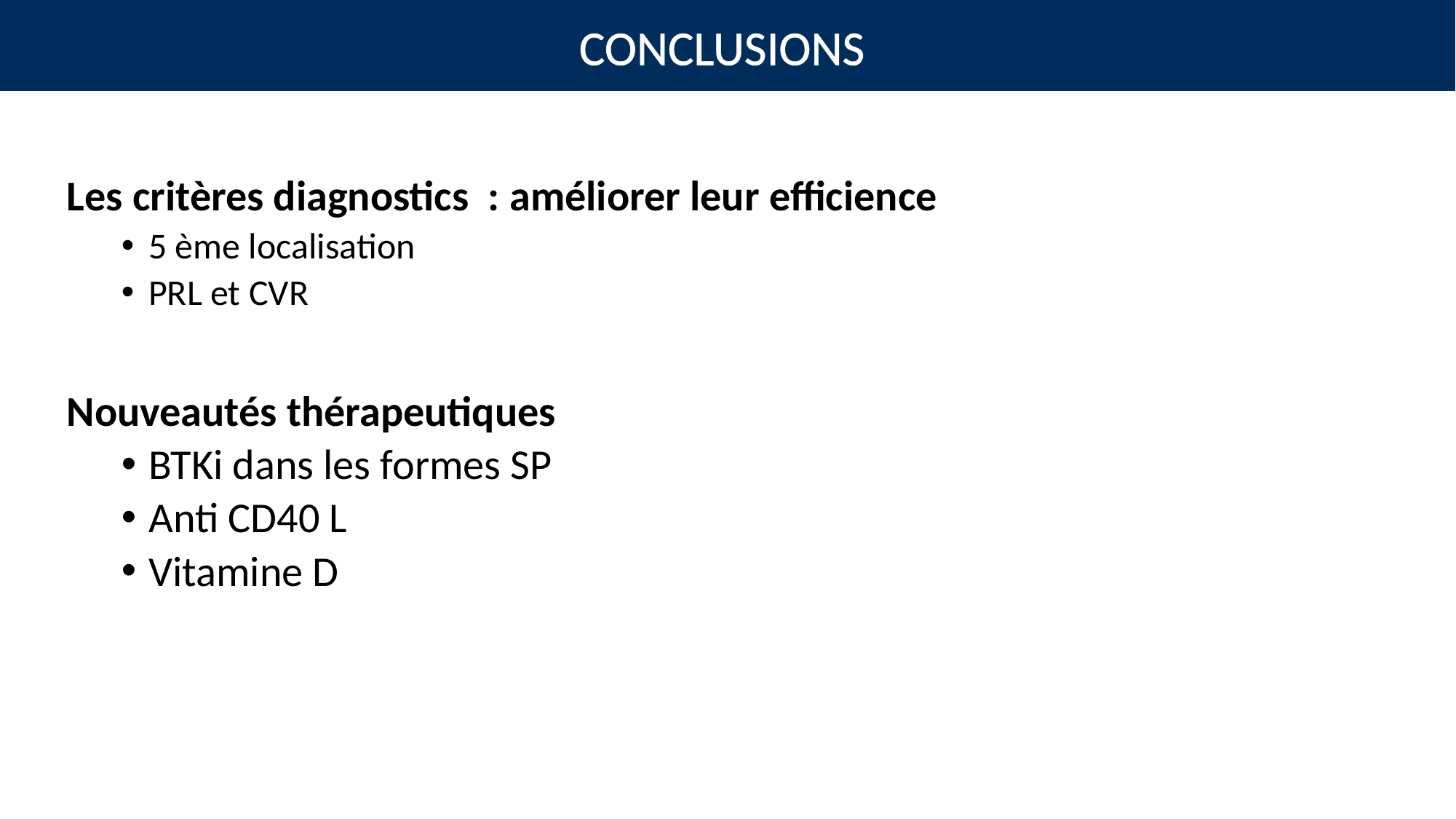

CONCLUSIONS
Les critères diagnostics  : améliorer leur efficience
5 ème localisation
PRL et CVR

Nouveautés thérapeutiques
BTKi dans les formes SP
Anti CD40 L
Vitamine D